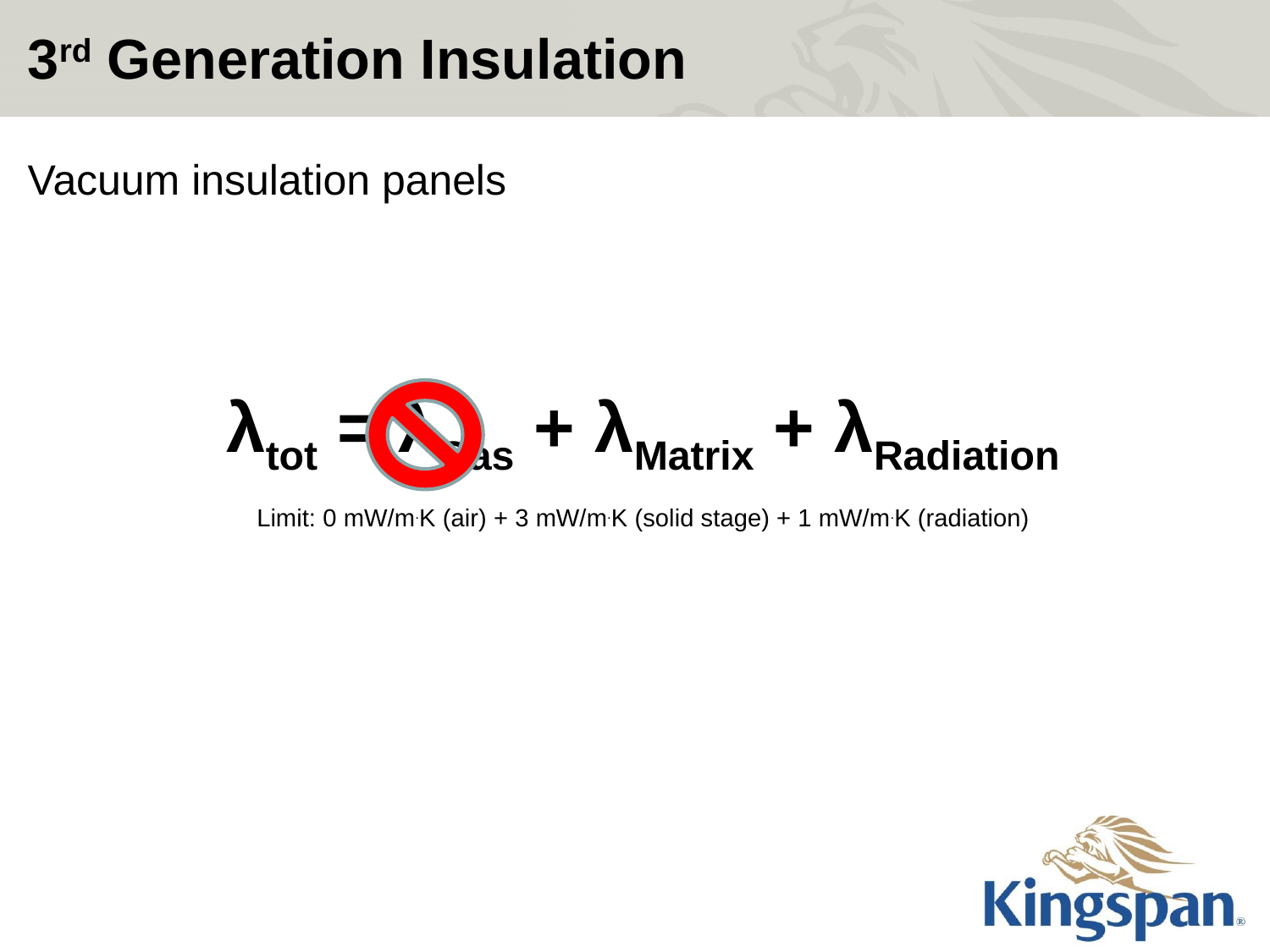

# 3rd Generation Insulation
Vacuum insulation panels
λtot = λGas + λMatrix + λRadiation

Limit: 0 mW/m.K (air) + 3 mW/m.K (solid stage) + 1 mW/m.K (radiation)